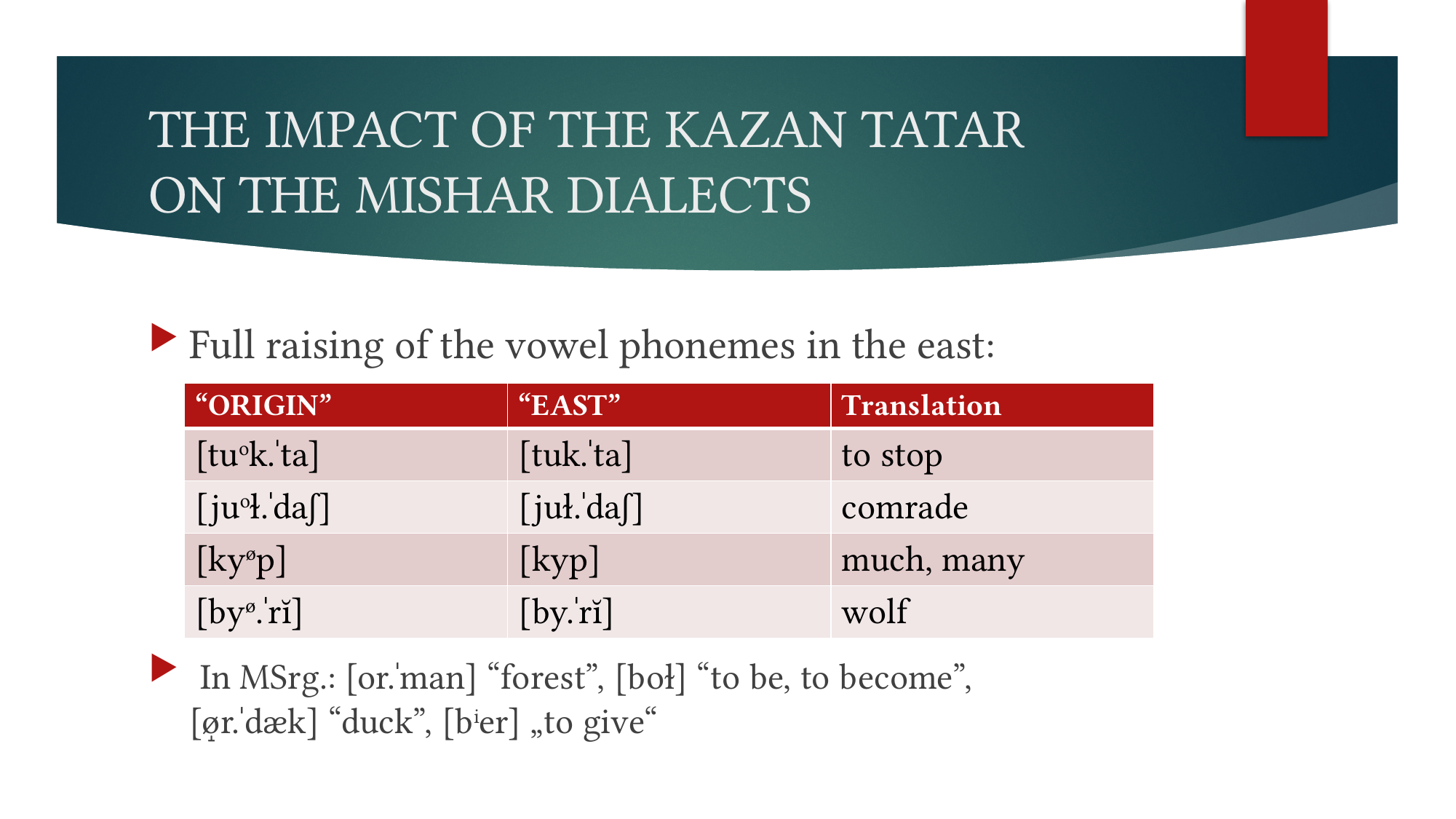

# THE IMPACT OF THE KAZAN TATAR ON THE MISHAR DIALECTS
Full raising of the vowel phonemes in the east:

 In MSrg.: [or.ˈman] “forest”, [boɫ] “to be, to become”,
[ø̝r.ˈdæk] “duck”, [bier] „to give“
| “ORIGIN” | “EAST” | Translation |
| --- | --- | --- |
| [tuok.ˈta] | [tuk.ˈta] | to stop |
| [juoɫ.ˈdaʃ] | [juɫ.ˈdaʃ] | comrade |
| [kyøp] | [kyp] | much, many |
| [byø.ˈrĭ] | [by.ˈrĭ] | wolf |